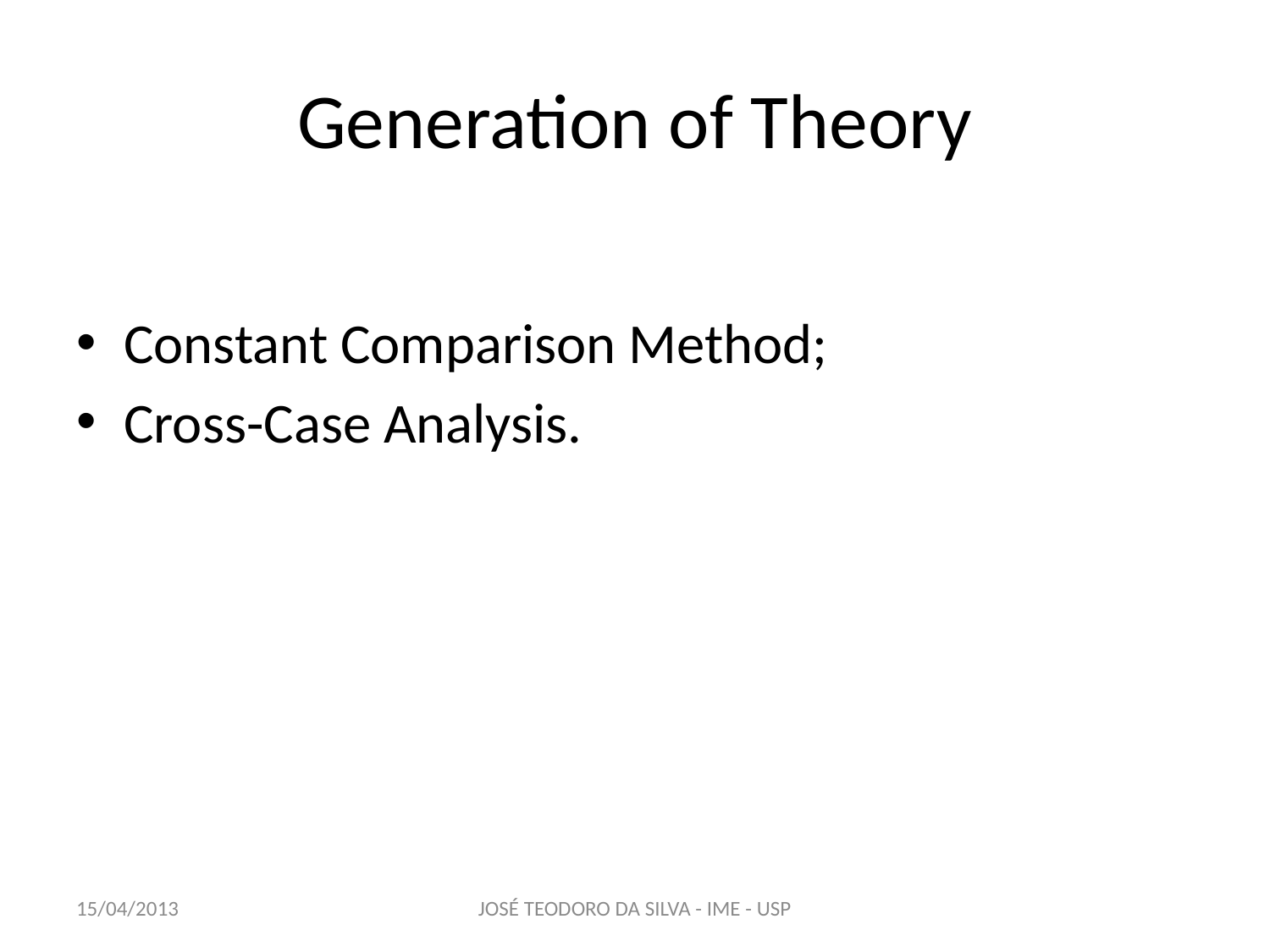

# Generation of Theory

Constant Comparison Method;
Cross-Case Analysis.
15/04/2013
JOSÉ TEODORO DA SILVA - IME - USP